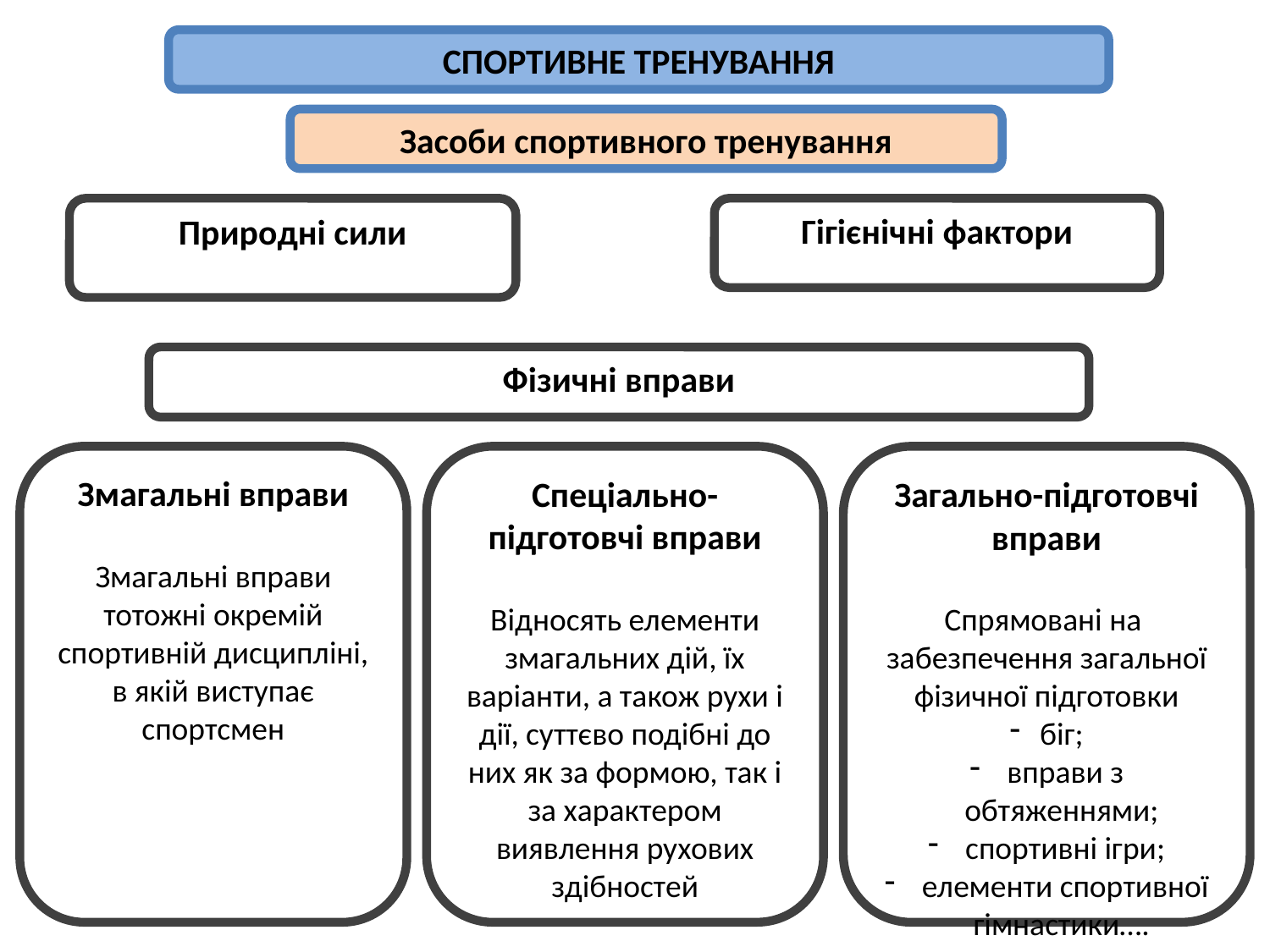

СПОРТИВНЕ ТРЕНУВАННЯ
Засоби спортивного тренування
Природні сили
Гігієнічні фактори
Фізичні вправи
Змагальні вправи

Змагальні вправи тотожні окремій спортивній дисципліні, в якій виступає спортсмен
Спеціально-підготовчі вправи

Відносять елементи змагальних дій, їх варіанти, а також рухи і дії, суттєво подібні до них як за формою, так і за характером виявлення рухових здібностей

Загально-підготовчі вправи

Спрямовані на  забезпечення загальної фізичної підготовки
біг;
 вправи з обтяженнями;
 спортивні ігри;
 елементи спортивної гімнастики….